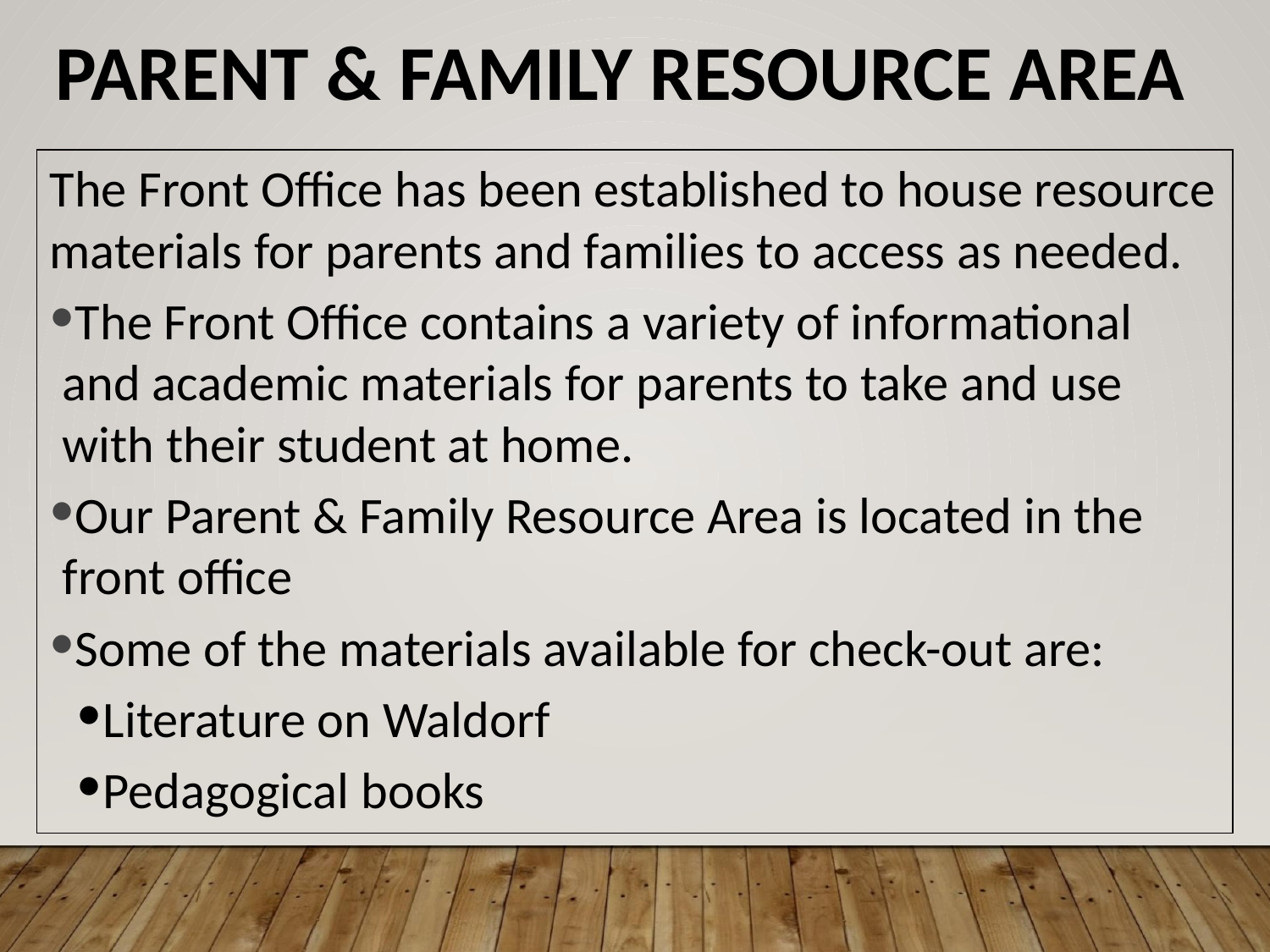

PARENT & FAMILY RESOURCE AREA
The Front Office has been established to house resource materials for parents and families to access as needed.
The Front Office contains a variety of informational and academic materials for parents to take and use with their student at home.
Our Parent & Family Resource Area is located in the front office
Some of the materials available for check-out are:
Literature on Waldorf
Pedagogical books